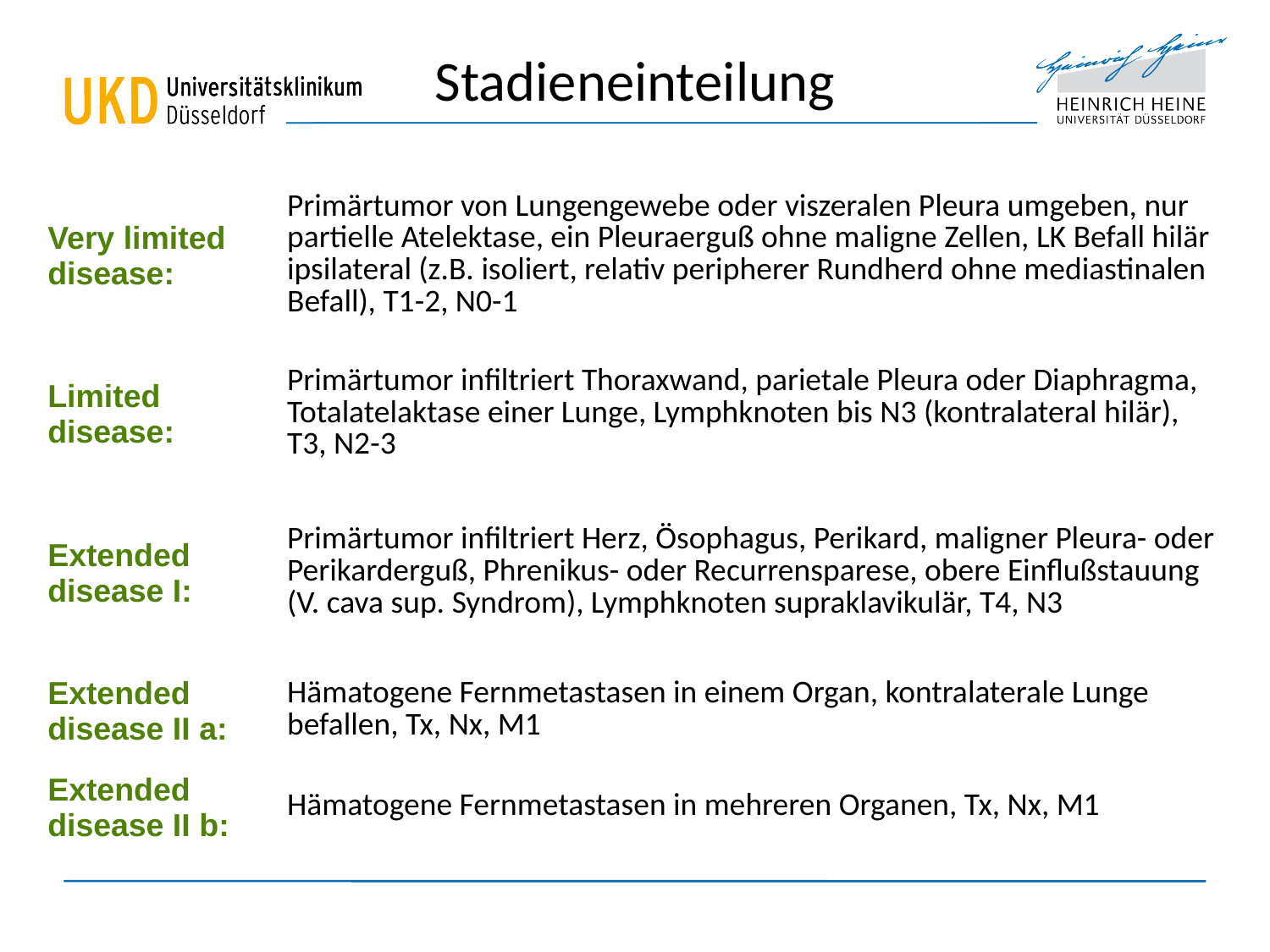

Stadieneinteilung
| Very limited disease: | Primärtumor von Lungengewebe oder viszeralen Pleura umgeben, nur partielle Atelektase, ein Pleuraerguß ohne maligne Zellen, LK Befall hilär ipsilateral (z.B. isoliert, relativ peripherer Rundherd ohne mediastinalen Befall), T1-2, N0-1 |
| --- | --- |
| Limited disease: | Primärtumor infiltriert Thoraxwand, parietale Pleura oder Diaphragma, Totalatelaktase einer Lunge, Lymphknoten bis N3 (kontralateral hilär), T3, N2-3 |
| Extended disease I: | Primärtumor infiltriert Herz, Ösophagus, Perikard, maligner Pleura- oder Perikarderguß, Phrenikus- oder Recurrensparese, obere Einflußstauung (V. cava sup. Syndrom), Lymphknoten supraklavikulär, T4, N3 |
| Extended disease II a: | Hämatogene Fernmetastasen in einem Organ, kontralaterale Lunge befallen, Tx, Nx, M1 |
| Extended disease II b: | Hämatogene Fernmetastasen in mehreren Organen, Tx, Nx, M1 |